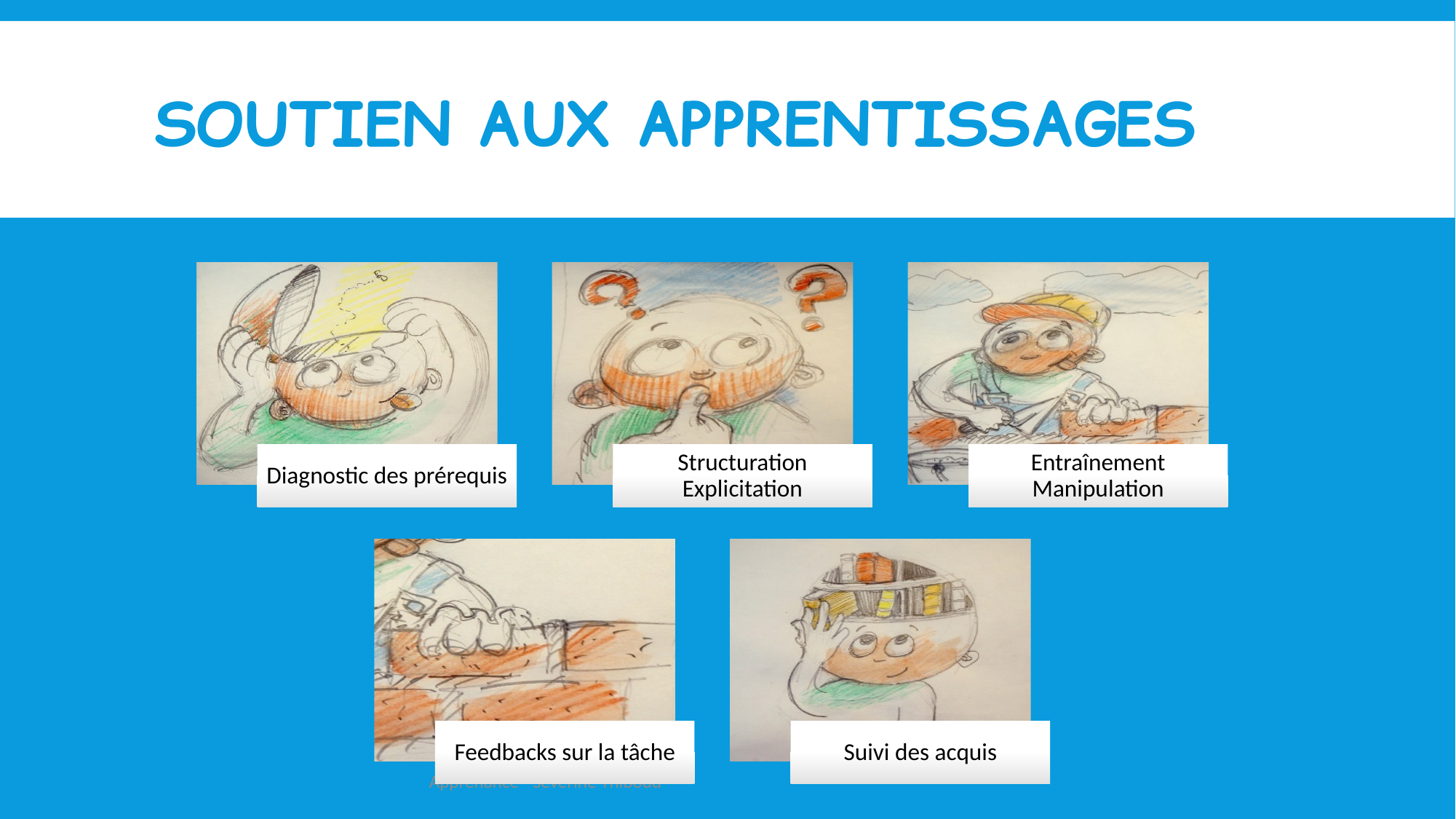

# Soutien aux apprentissages
Diagnostic des prérequis
Structuration
Explicitation
Entraînement
Manipulation
Feedbacks sur la tâche
Suivi des acquis
Apprenance - Séverine Thiboud